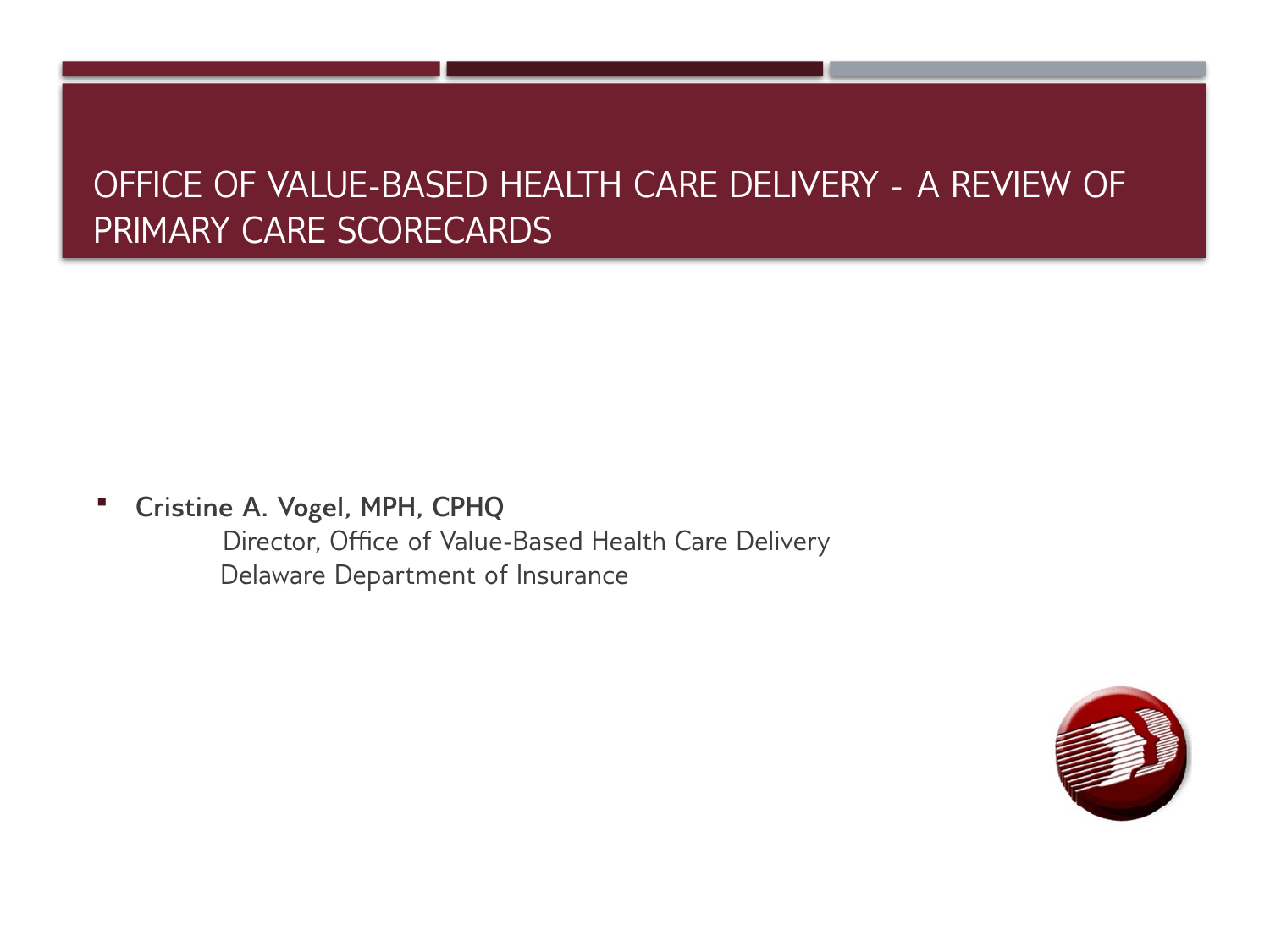

# Office of Value-Based Health Care Delivery - A Review of Primary Care Scorecards
Cristine A. Vogel, MPH, CPHQ
	Director, Office of Value-Based Health Care Delivery
	Delaware Department of Insurance